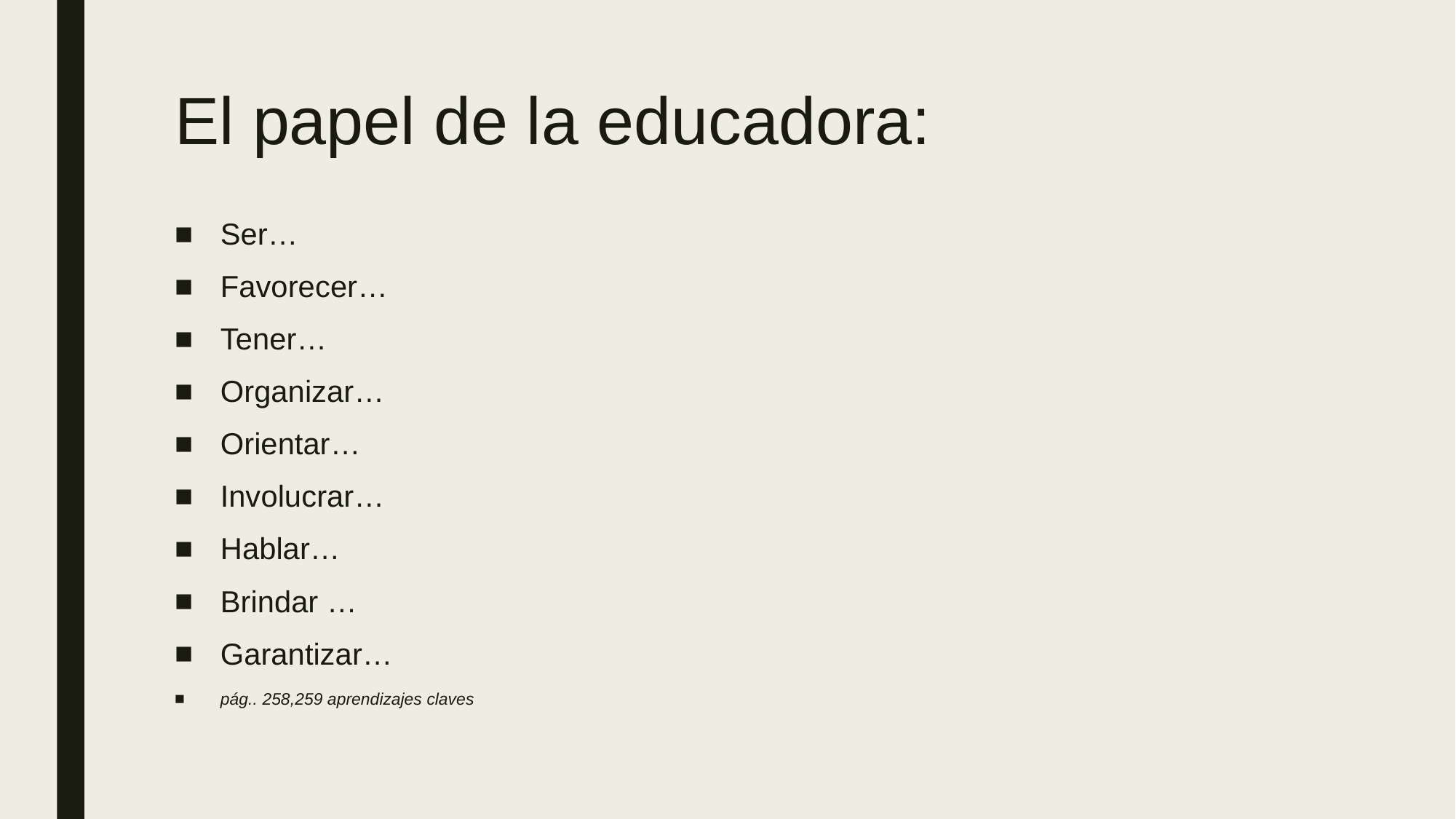

# El papel de la educadora:
Ser…
Favorecer…
Tener…
Organizar…
Orientar…
Involucrar…
Hablar…
Brindar …
Garantizar…
pág.. 258,259 aprendizajes claves